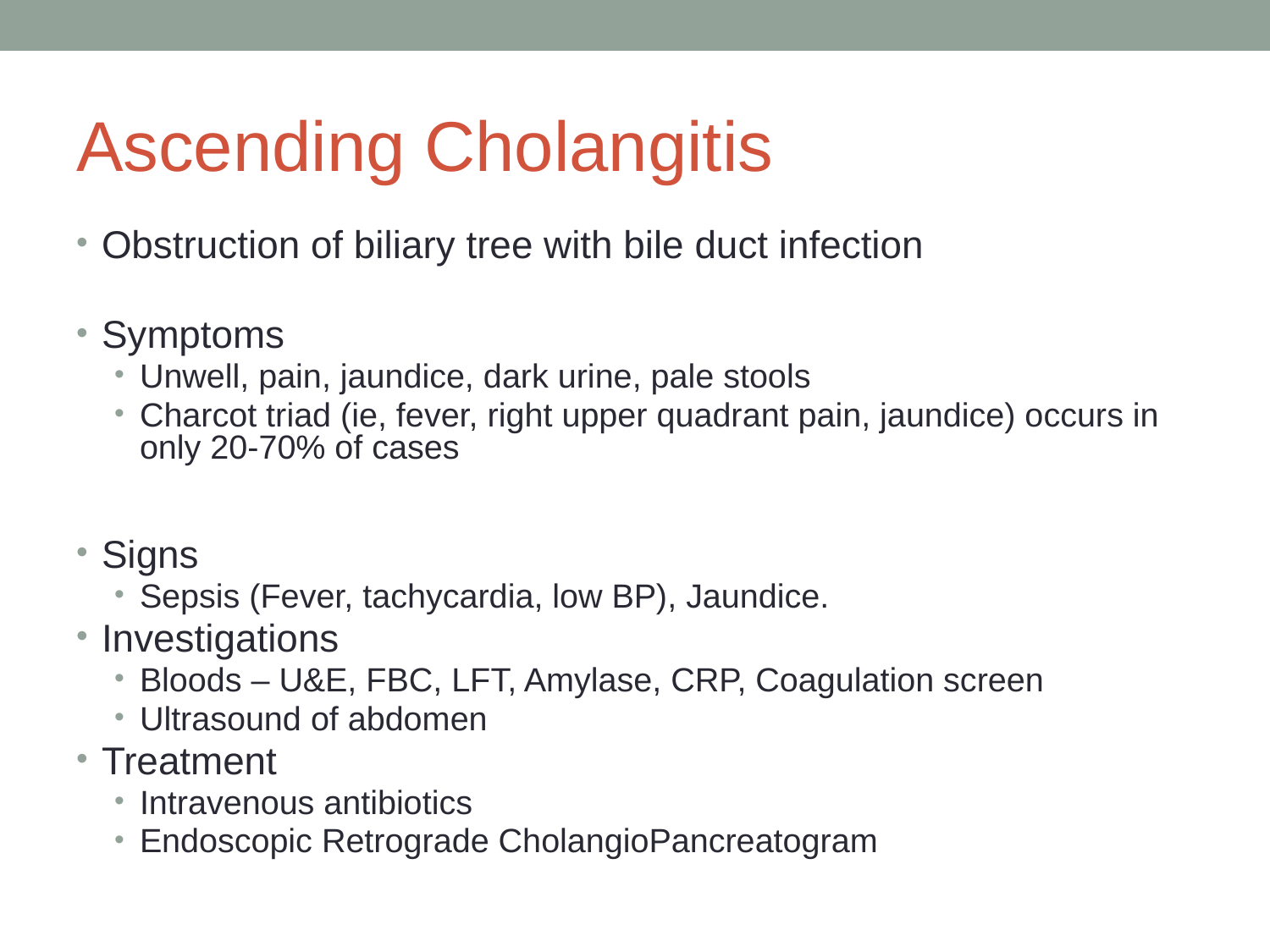

# Ascending Cholangitis
Obstruction of biliary tree with bile duct infection

Symptoms
Unwell, pain, jaundice, dark urine, pale stools
Charcot triad (ie, fever, right upper quadrant pain, jaundice) occurs in only 20-70% of cases

Signs
Sepsis (Fever, tachycardia, low BP), Jaundice.
Investigations
Bloods – U&E, FBC, LFT, Amylase, CRP, Coagulation screen
Ultrasound of abdomen
Treatment
Intravenous antibiotics
Endoscopic Retrograde CholangioPancreatogram